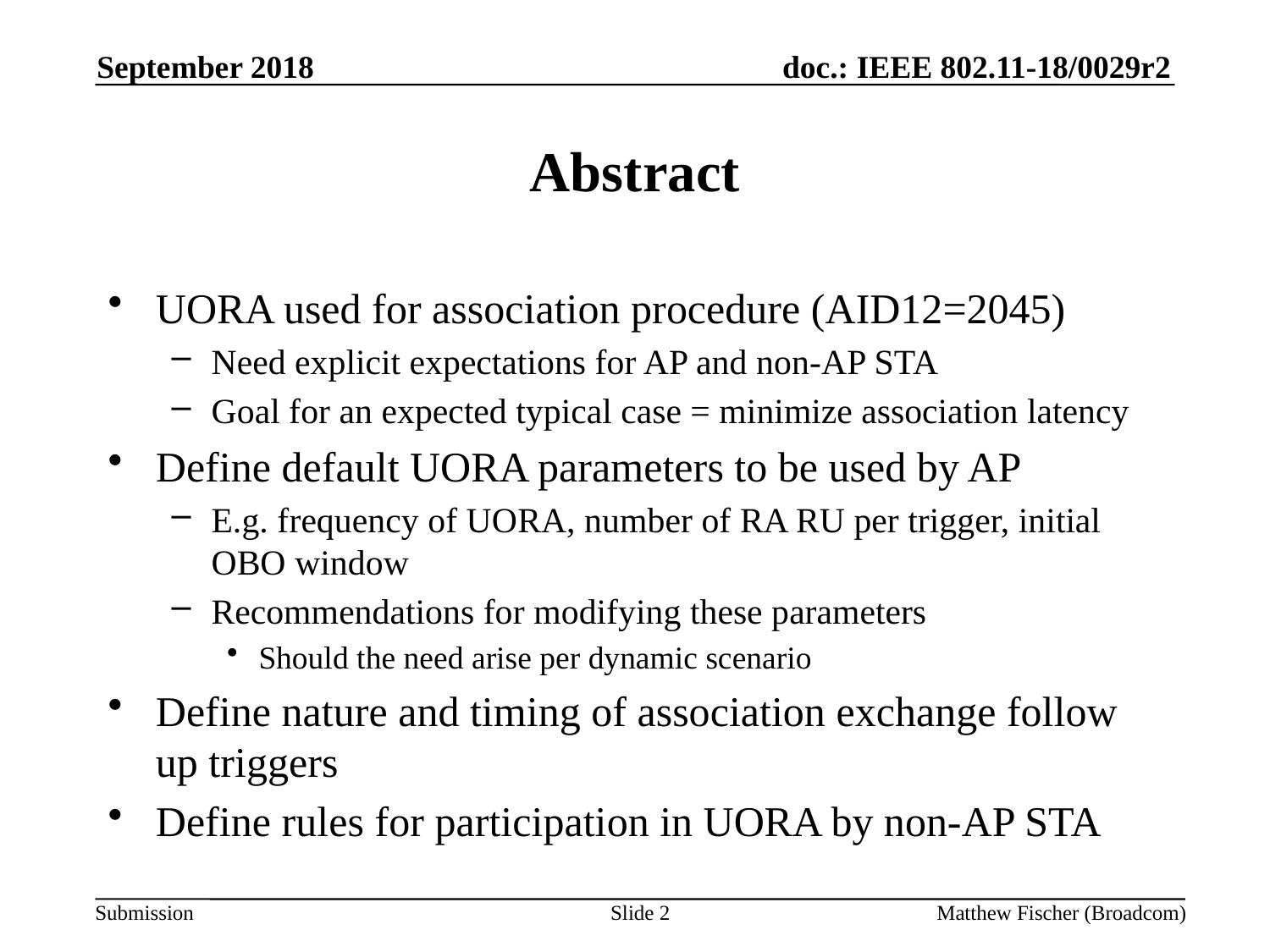

September 2018
# Abstract
UORA used for association procedure (AID12=2045)
Need explicit expectations for AP and non-AP STA
Goal for an expected typical case = minimize association latency
Define default UORA parameters to be used by AP
E.g. frequency of UORA, number of RA RU per trigger, initial OBO window
Recommendations for modifying these parameters
Should the need arise per dynamic scenario
Define nature and timing of association exchange follow up triggers
Define rules for participation in UORA by non-AP STA

Slide 2
Matthew Fischer (Broadcom)